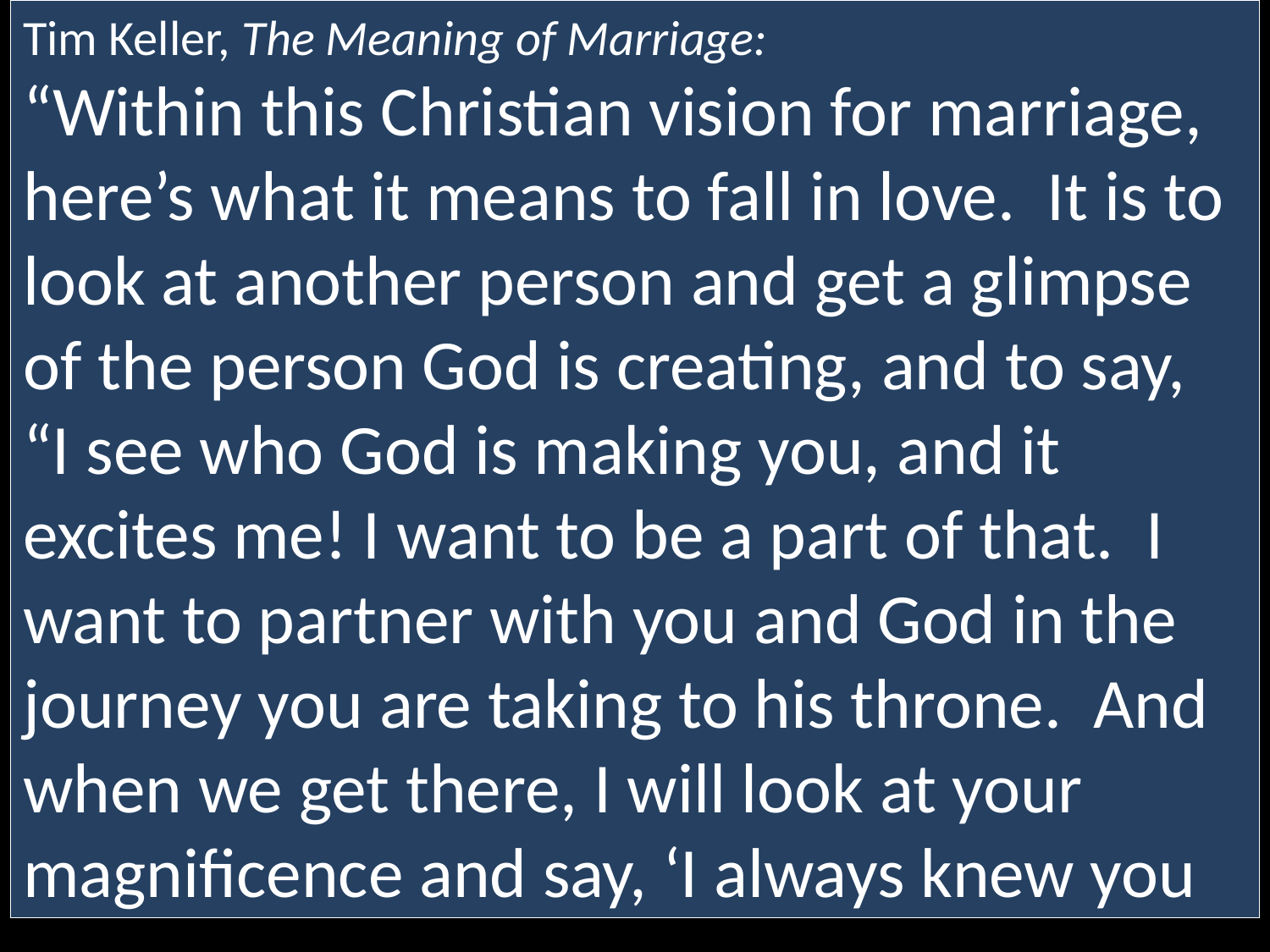

Tim Keller, The Meaning of Marriage:
“Within this Christian vision for marriage, here’s what it means to fall in love.  It is to look at another person and get a glimpse of the person God is creating, and to say, “I see who God is making you, and it excites me! I want to be a part of that.  I want to partner with you and God in the journey you are taking to his throne.  And when we get there, I will look at your magnificence and say, ‘I always knew you